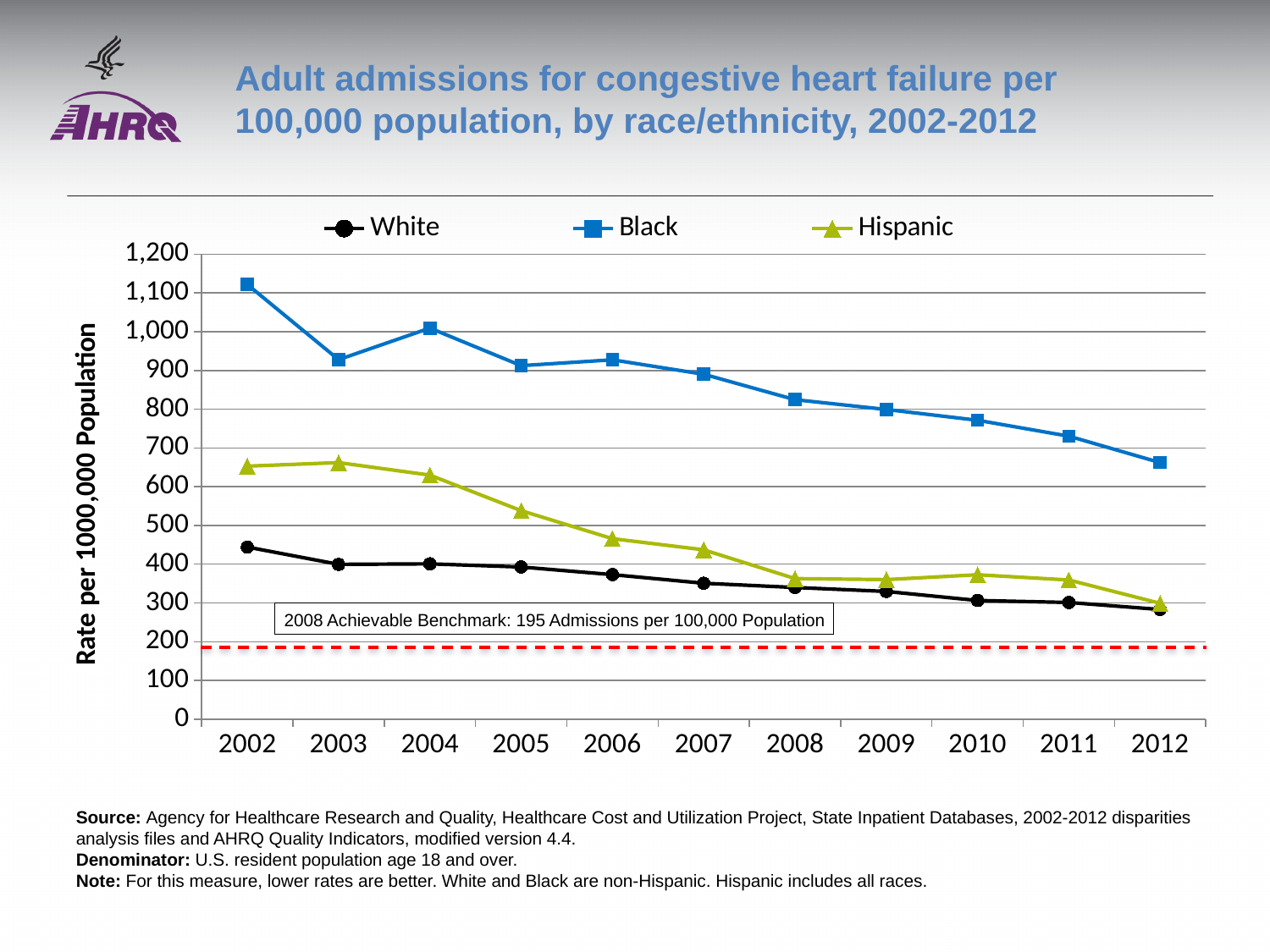

# Adult admissions for congestive heart failure per 100,000 population, by race/ethnicity, 2002-2012

### Chart

| Category | White | Black | Hispanic |
|---|---|---|---|
| 2002 | 444.141 | 1121.758 | 653.022 |
| 2003 | 399.5 | 927.819 | 662.228 |
| 2004 | 400.881 | 1009.321 | 629.921 |
| 2005 | 392.763 | 912.428 | 538.035 |
| 2006 | 373.016 | 927.506 | 465.871 |
| 2007 | 350.789 | 890.243 | 437.103 |
| 2008 | 339.893 | 824.578 | 362.81 |
| 2009 | 329.681 | 799.246 | 360.161 |
| 2010 | 306.32 | 771.435 | 372.696 |
| 2011 | 301.126 | 730.49 | 359.17 |
| 2012 | 283.16 | 662.17 | 298.91 |
2008 Achievable Benchmark: 195 Admissions per 100,000 Population
Source: Agency for Healthcare Research and Quality, Healthcare Cost and Utilization Project, State Inpatient Databases, 2002‐2012 disparities
analysis files and AHRQ Quality Indicators, modified version 4.4.
Denominator: U.S. resident population age 18 and over.
Note: For this measure, lower rates are better. White and Black are non-Hispanic. Hispanic includes all races.